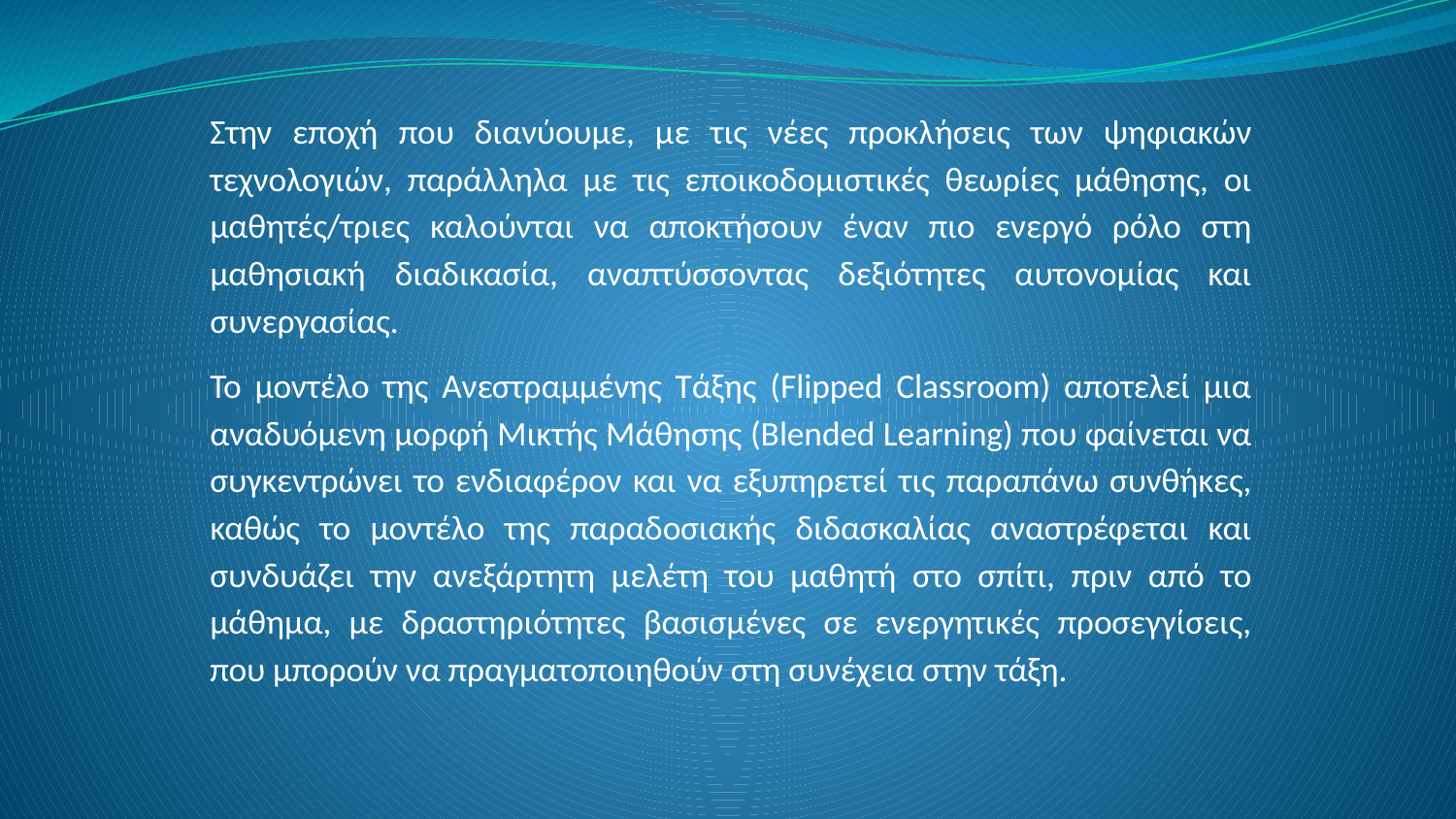

Στην εποχή που διανύουμε, με τις νέες προκλήσεις των ψηφιακών τεχνολογιών, παράλληλα με τις εποικοδομιστικές θεωρίες μάθησης, οι μαθητές/τριες καλούνται να αποκτήσουν έναν πιο ενεργό ρόλο στη μαθησιακή διαδικασία, αναπτύσσοντας δεξιότητες αυτονομίας και συνεργασίας.
Το μοντέλο της Ανεστραμμένης Τάξης (Flipped Classroom) αποτελεί μια αναδυόμενη μορφή Μικτής Μάθησης (Blended Learning) που φαίνεται να συγκεντρώνει το ενδιαφέρον και να εξυπηρετεί τις παραπάνω συνθήκες, καθώς το μοντέλο της παραδοσιακής διδασκαλίας αναστρέφεται και συνδυάζει την ανεξάρτητη μελέτη του μαθητή στο σπίτι, πριν από το μάθημα, με δραστηριότητες βασισμένες σε ενεργητικές προσεγγίσεις, που μπορούν να πραγματοποιηθούν στη συνέχεια στην τάξη.